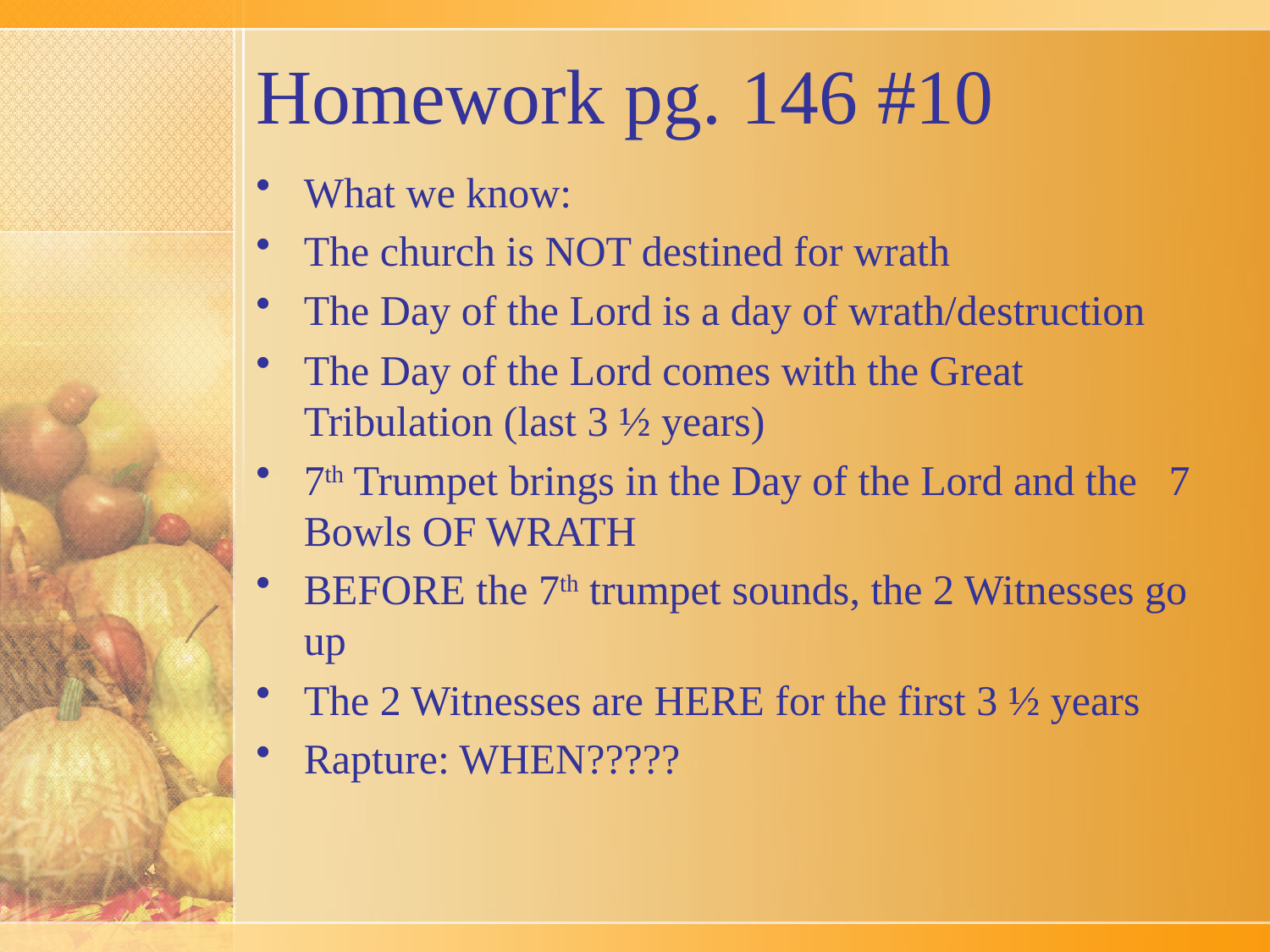

# Homework pg. 146 #10
What we know:
The church is NOT destined for wrath
The Day of the Lord is a day of wrath/destruction
The Day of the Lord comes with the Great Tribulation (last 3 ½ years)
7th Trumpet brings in the Day of the Lord and the   7 Bowls OF WRATH
BEFORE the 7th trumpet sounds, the 2 Witnesses go up
The 2 Witnesses are HERE for the first 3 ½ years
Rapture: WHEN?????